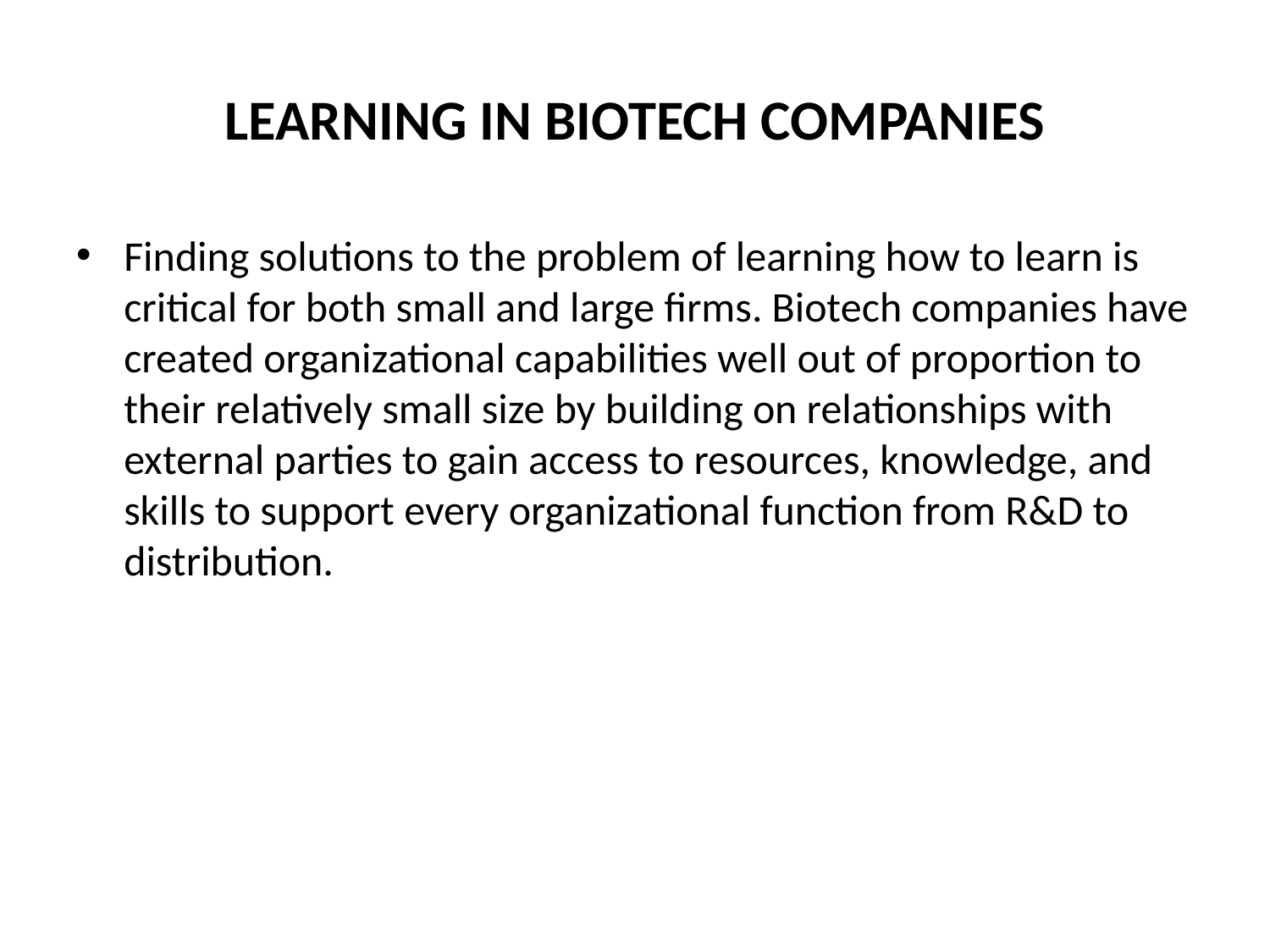

# LEARNING IN BIOTECH COMPANIES
Finding solutions to the problem of learning how to learn is critical for both small and large firms. Biotech companies have created organizational capabilities well out of proportion to their relatively small size by building on relationships with external parties to gain access to resources, knowledge, and skills to support every organizational function from R&D to distribution.